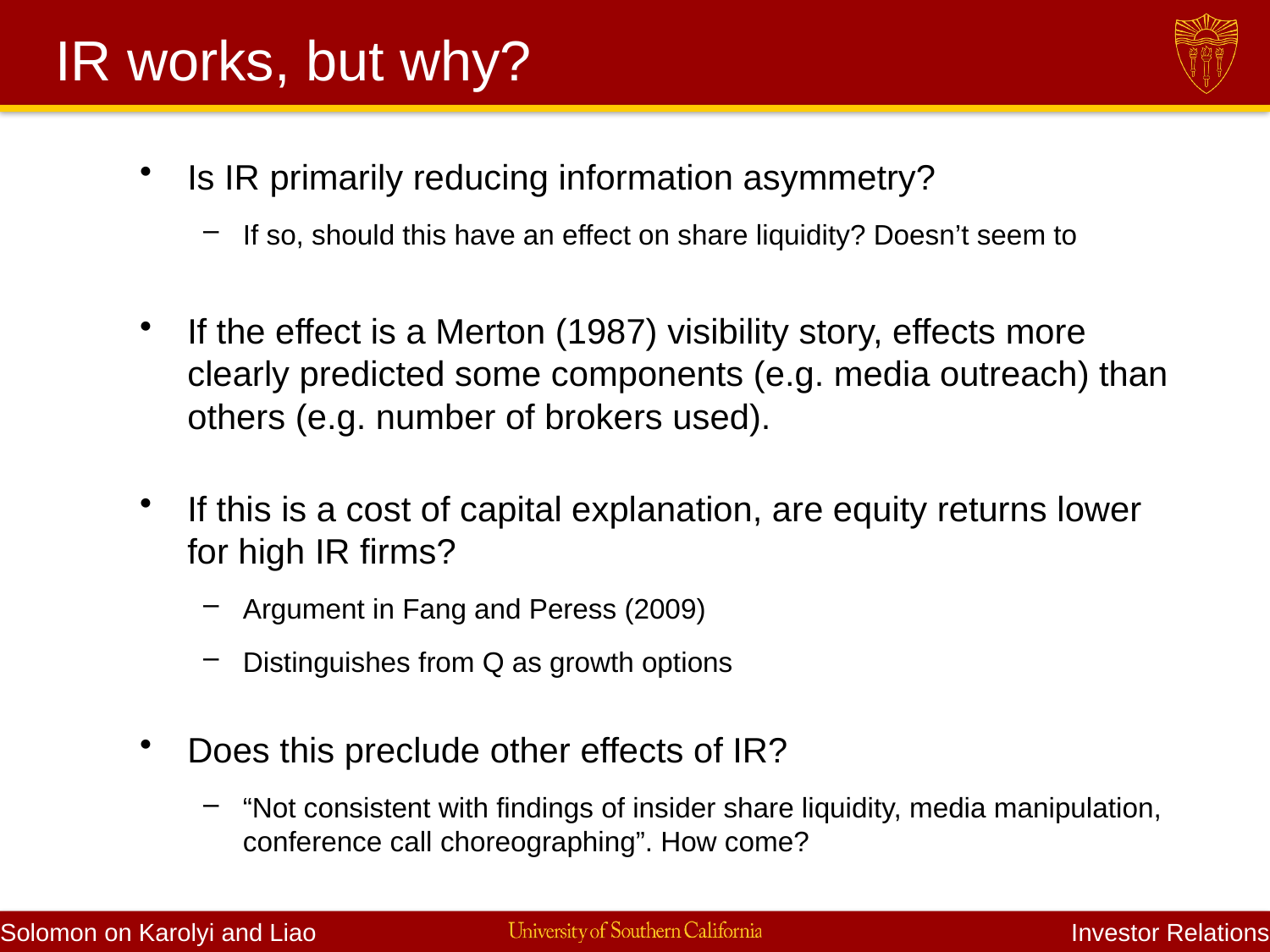

# IR works, but why?
Is IR primarily reducing information asymmetry?
If so, should this have an effect on share liquidity? Doesn’t seem to

If the effect is a Merton (1987) visibility story, effects more clearly predicted some components (e.g. media outreach) than others (e.g. number of brokers used).

If this is a cost of capital explanation, are equity returns lower for high IR firms?
Argument in Fang and Peress (2009)
Distinguishes from Q as growth options

Does this preclude other effects of IR?
“Not consistent with findings of insider share liquidity, media manipulation, conference call choreographing”. How come?